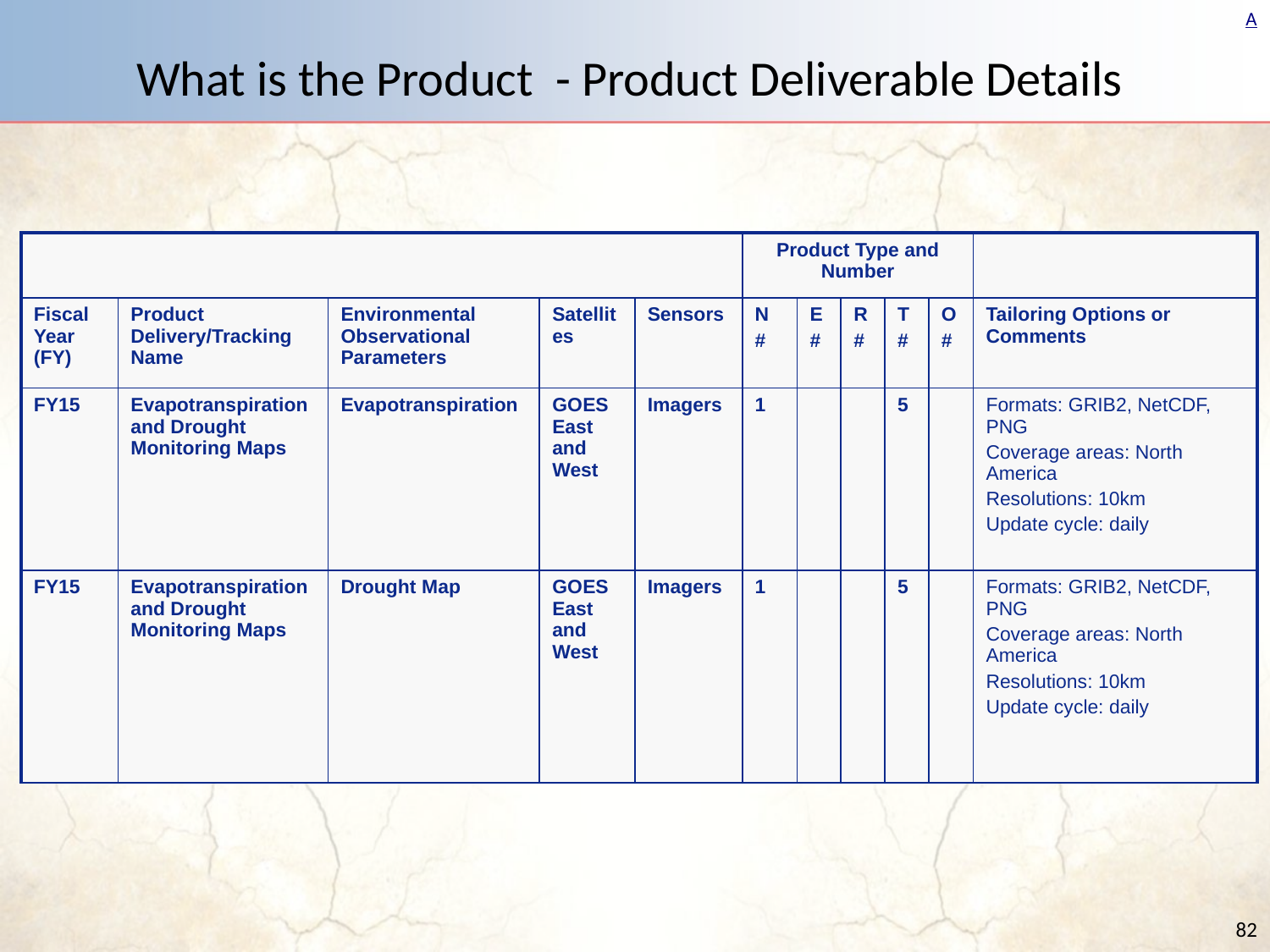

# What is the Product  - Product Deliverable Details
|  |  |  |  |  | Product Type and Number |  |  |  |  |  |
| --- | --- | --- | --- | --- | --- | --- | --- | --- | --- | --- |
| Fiscal Year (FY) | Product Delivery/Tracking Name | Environmental Observational Parameters | Satellites | Sensors | N # | E # | R # | T # | O # | Tailoring Options or Comments |
| FY15 | Evapotranspiration and Drought Monitoring Maps | Evapotranspiration | GOES East and West | Imagers | 1 |  |  | 5 |  | Formats: GRIB2, NetCDF, PNG Coverage areas: North America Resolutions: 10km Update cycle: daily |
| FY15 | Evapotranspiration and Drought Monitoring Maps | Drought Map | GOES East and West | Imagers | 1 |  |  | 5 |  | Formats: GRIB2, NetCDF, PNG Coverage areas: North America Resolutions: 10km Update cycle: daily |